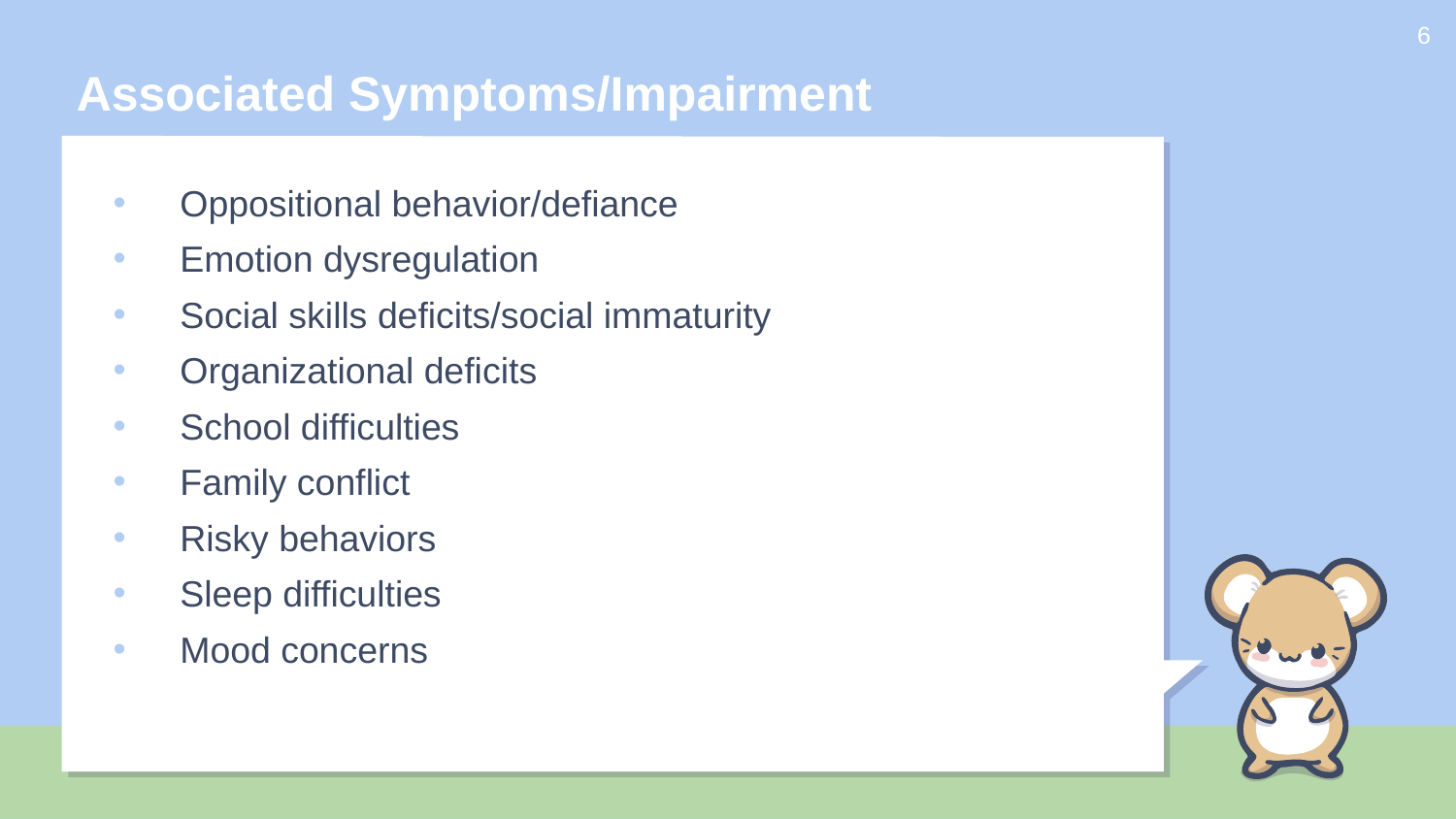

# Associated Symptoms/Impairment
6
Oppositional behavior/defiance
Emotion dysregulation
Social skills deficits/social immaturity
Organizational deficits
School difficulties
Family conflict
Risky behaviors
Sleep difficulties
Mood concerns